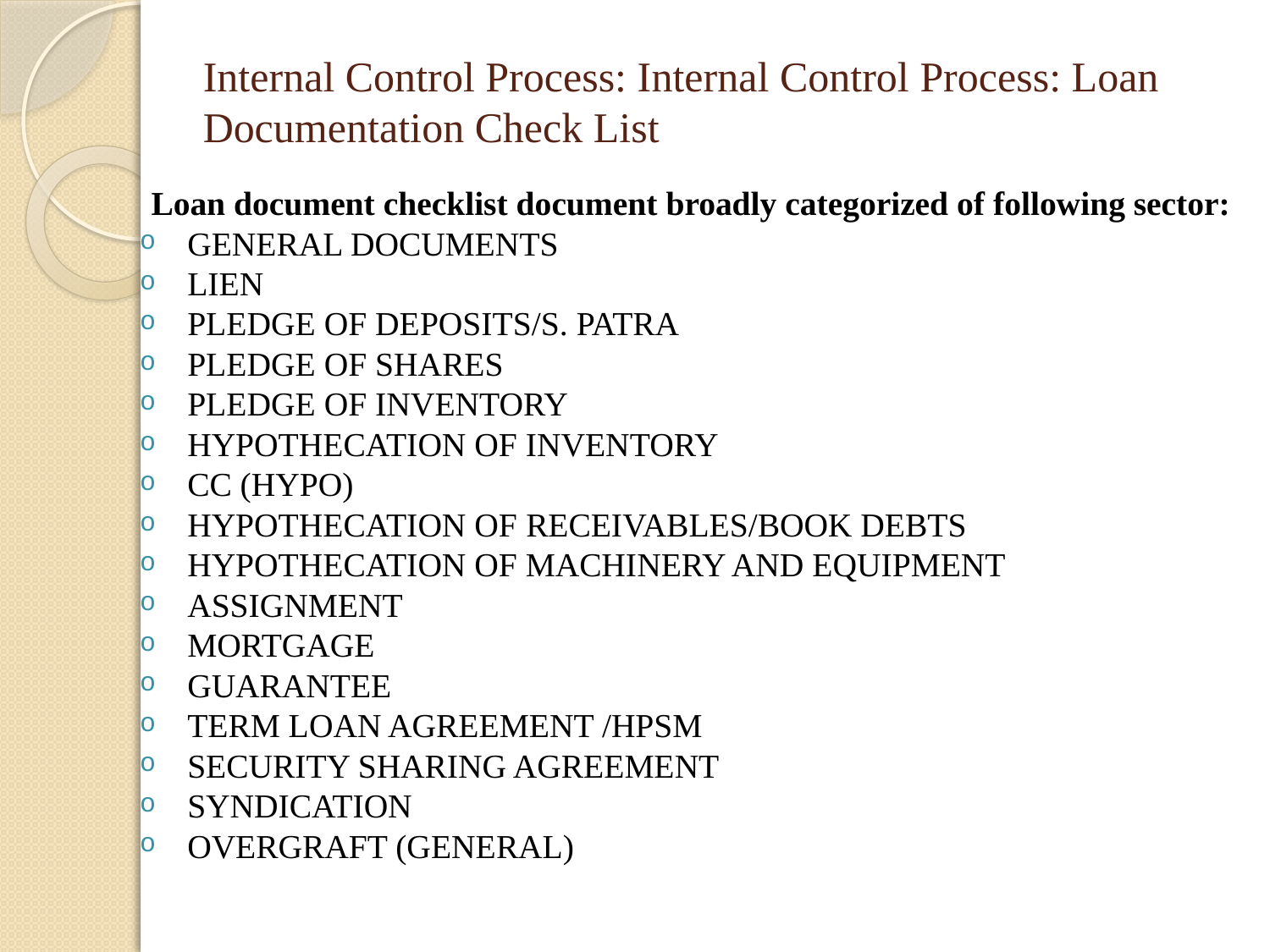

# Internal Control Process: Internal Control Process: Loan Documentation Check List
Loan document checklist document broadly categorized of following sector:
GENERAL DOCUMENTS
LIEN
PLEDGE OF DEPOSITS/S. PATRA
PLEDGE OF SHARES
PLEDGE OF INVENTORY
HYPOTHECATION OF INVENTORY
CC (HYPO)
HYPOTHECATION OF RECEIVABLES/BOOK DEBTS
HYPOTHECATION OF MACHINERY AND EQUIPMENT
ASSIGNMENT
MORTGAGE
GUARANTEE
TERM LOAN AGREEMENT /HPSM
SECURITY SHARING AGREEMENT
SYNDICATION
OVERGRAFT (GENERAL)